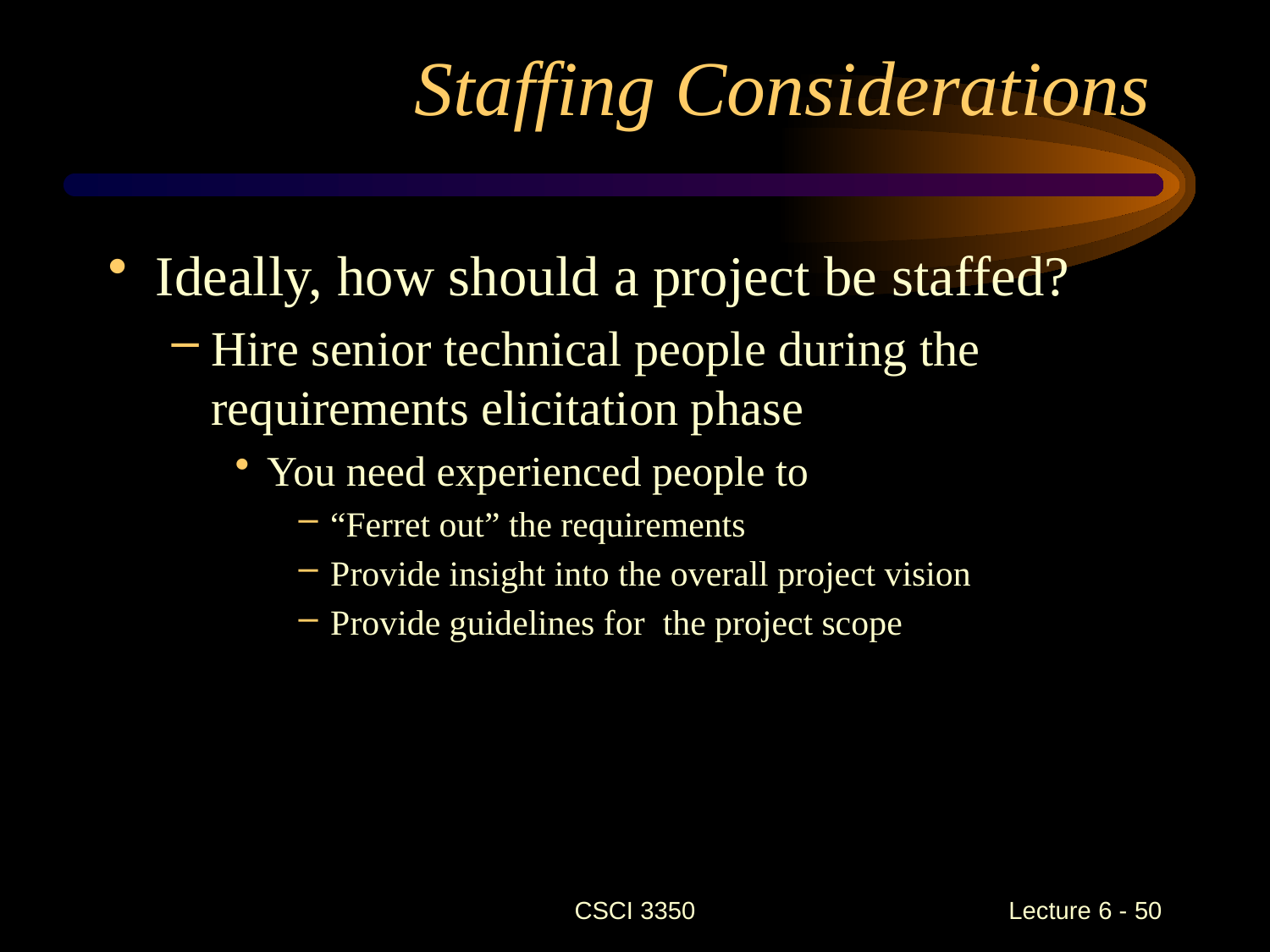

# Staffing Considerations
Ideally, how should a project be staffed?
Hire senior technical people during the requirements elicitation phase
You need experienced people to
“Ferret out” the requirements
Provide insight into the overall project vision
Provide guidelines for  the project scope

CSCI 3350
Lecture 6 - 50